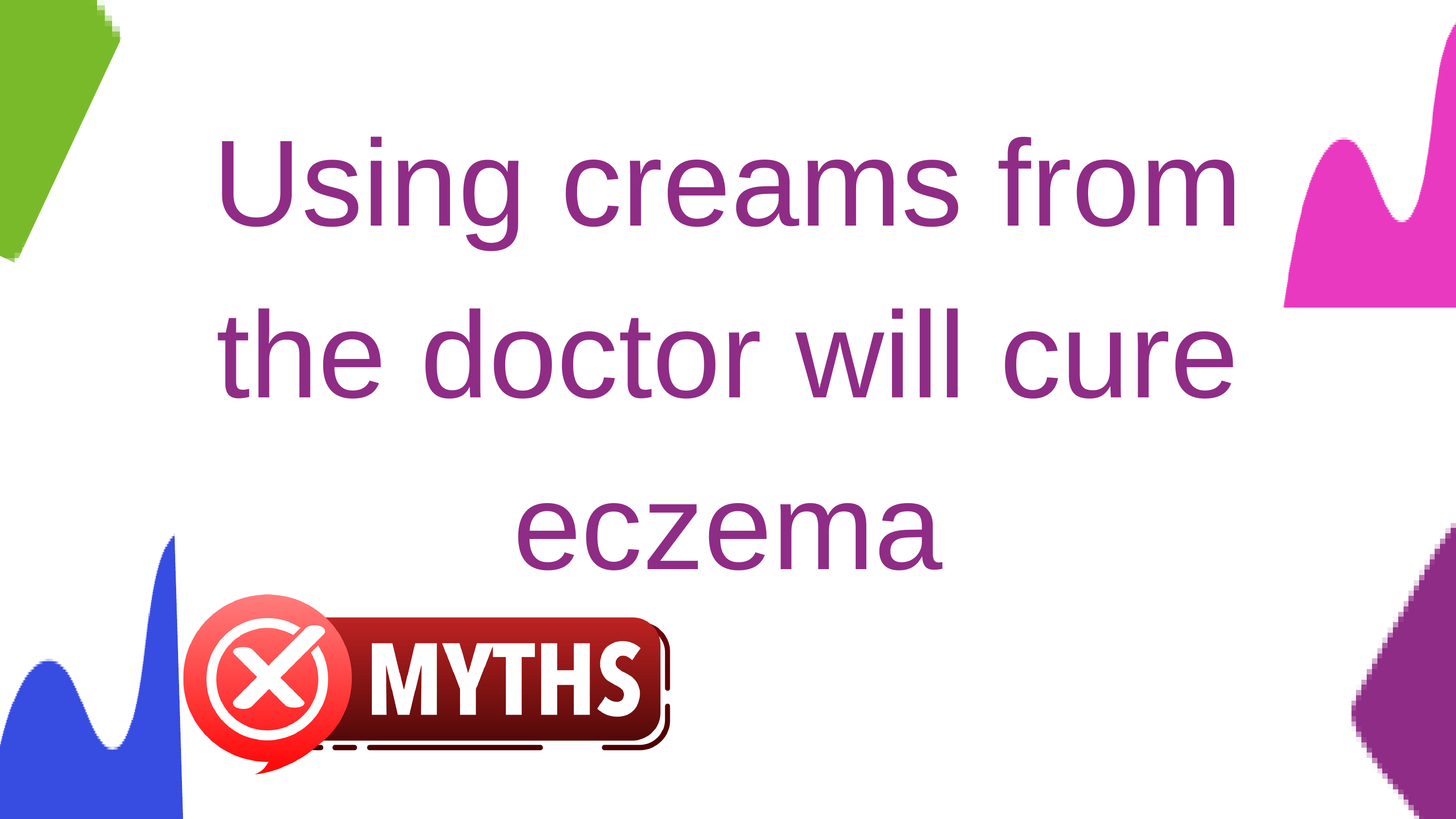

Using creams from the doctor will cure eczema